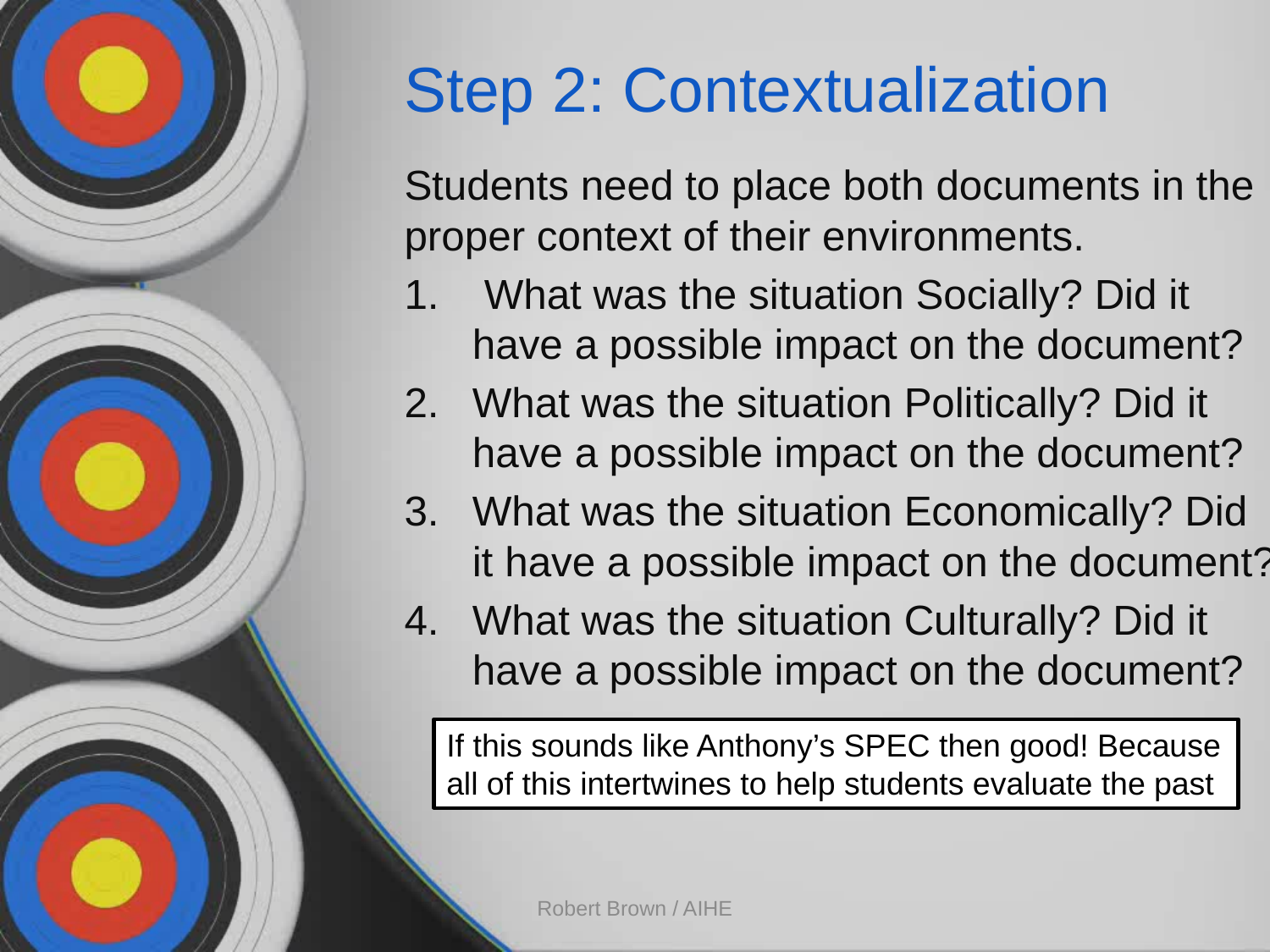

# Step 2: Contextualization
Students need to place both documents in the proper context of their environments.
 What was the situation Socially? Did it have a possible impact on the document?
What was the situation Politically? Did it have a possible impact on the document?
What was the situation Economically? Did it have a possible impact on the document?
What was the situation Culturally? Did it have a possible impact on the document?

If this sounds like Anthony’s SPEC then good! Because all of this intertwines to help students evaluate the past
Robert Brown / AIHE